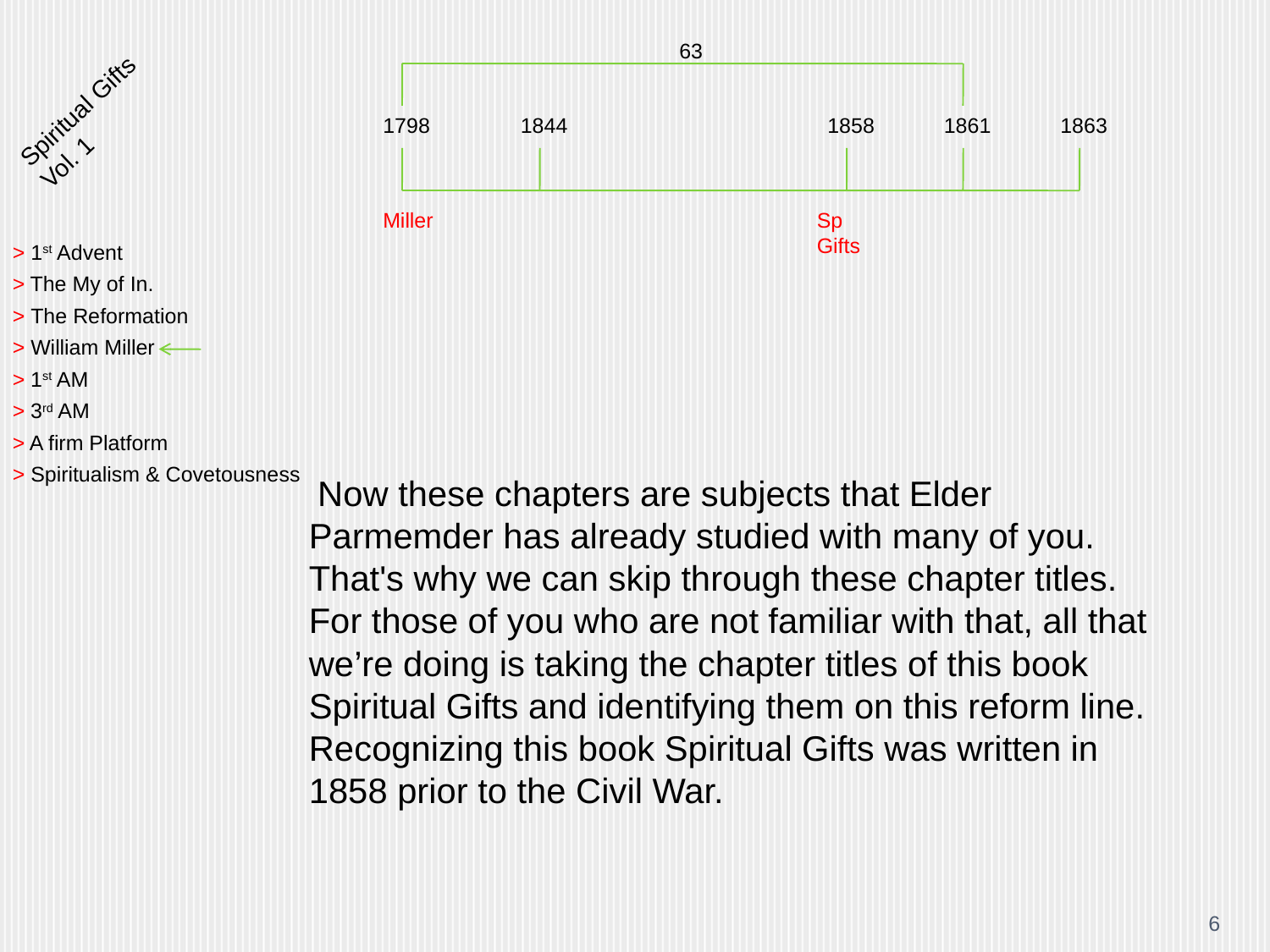

63
Spiritual Gifts Vol. 1
1798
1844
1858
1861
1863
Miller
Sp Gifts
> 1st Advent
> The My of In.
> The Reformation
> William Miller
> 1st AM
> 3rd AM
> A firm Platform
> Spiritualism & Covetousness
 Now these chapters are subjects that Elder Parmemder has already studied with many of you. That's why we can skip through these chapter titles. For those of you who are not familiar with that, all that we’re doing is taking the chapter titles of this book Spiritual Gifts and identifying them on this reform line. Recognizing this book Spiritual Gifts was written in 1858 prior to the Civil War.
6